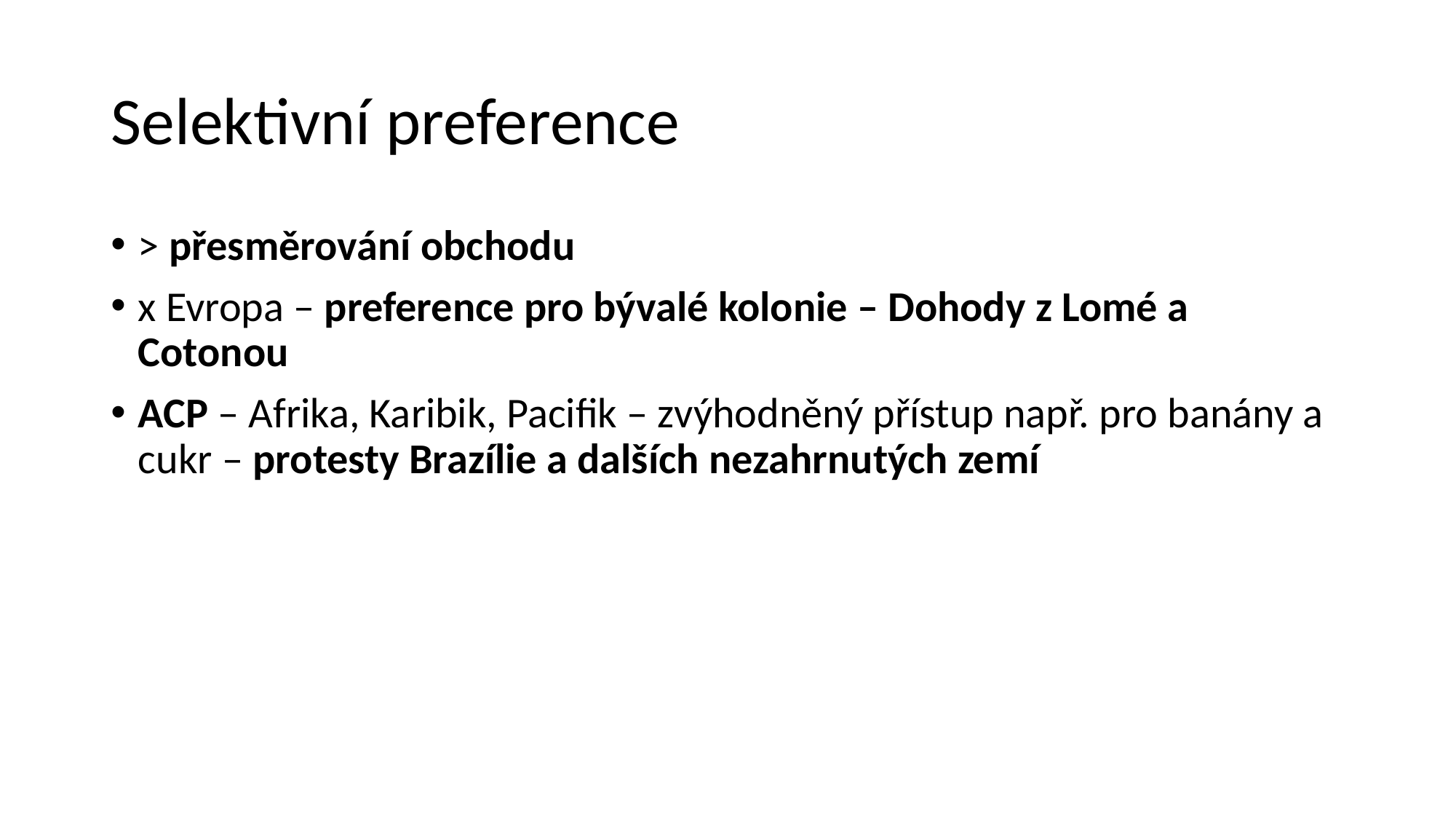

# Selektivní preference
> přesměrování obchodu
x Evropa – preference pro bývalé kolonie – Dohody z Lomé a Cotonou
ACP – Afrika, Karibik, Pacifik – zvýhodněný přístup např. pro banány a cukr – protesty Brazílie a dalších nezahrnutých zemí